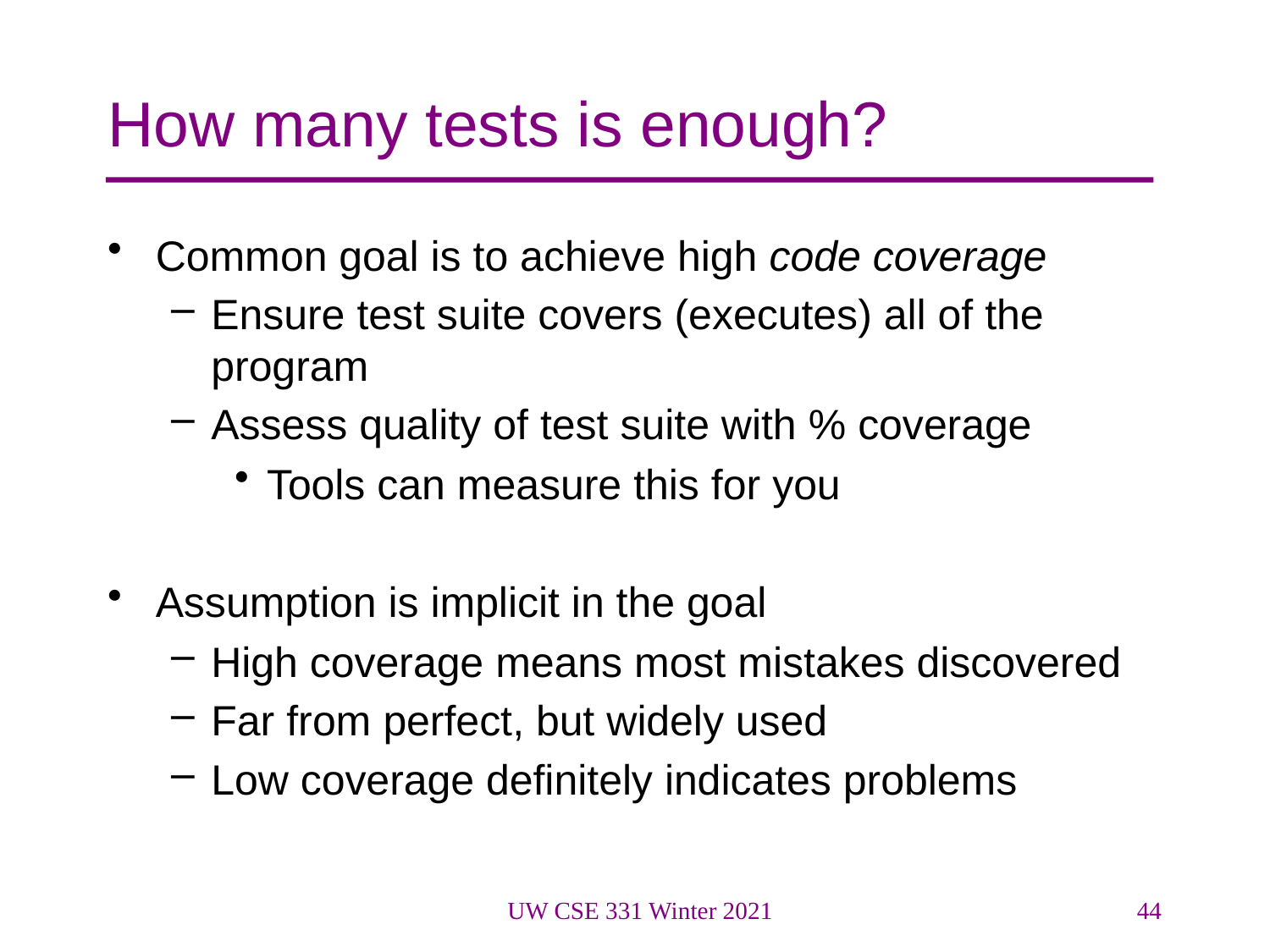

# How many tests is enough?
Common goal is to achieve high code coverage
Ensure test suite covers (executes) all of the program
Assess quality of test suite with % coverage
Tools can measure this for you

Assumption is implicit in the goal
High coverage means most mistakes discovered
Far from perfect, but widely used
Low coverage definitely indicates problems
UW CSE 331 Winter 2021
44